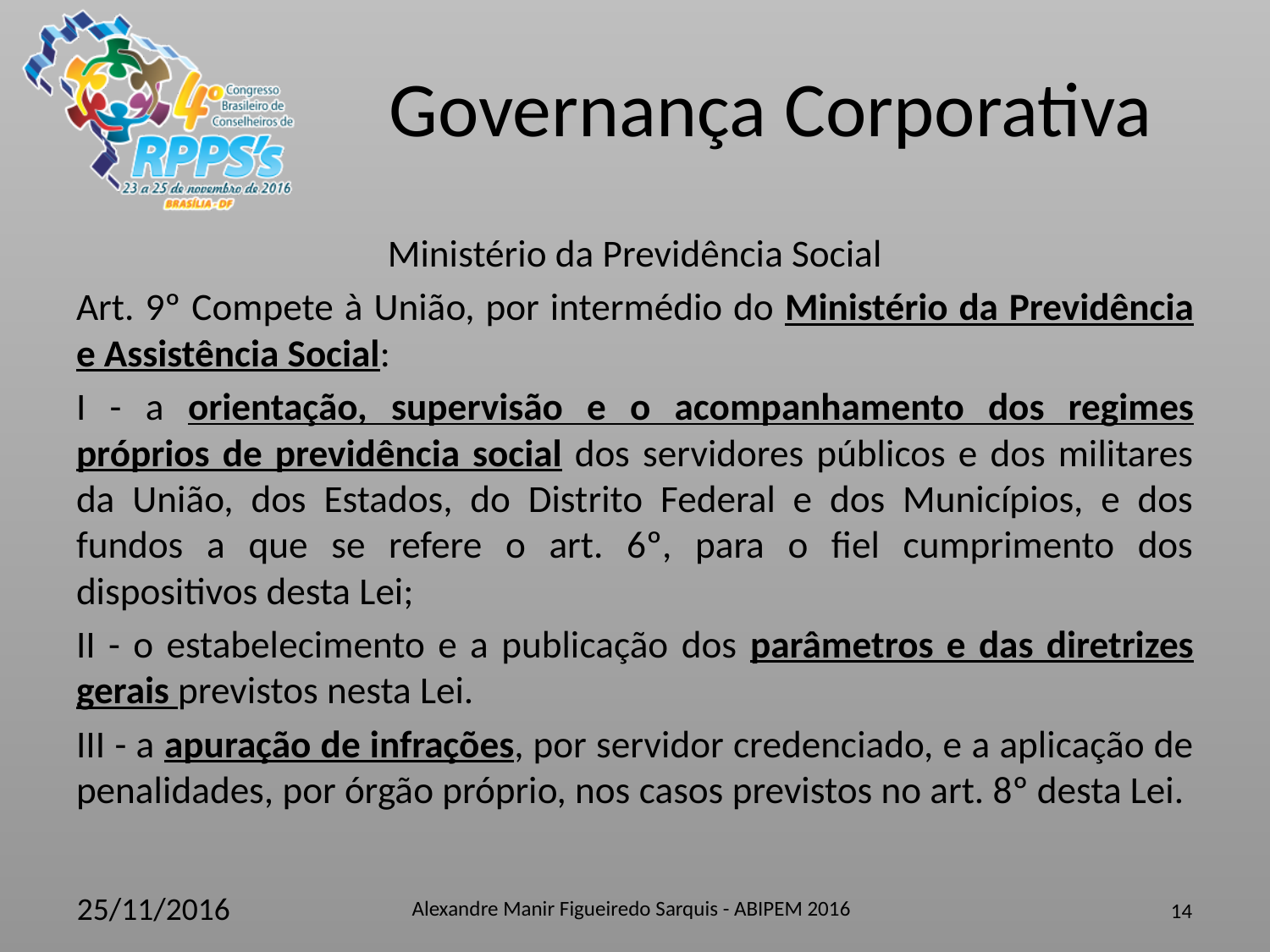

Ministério da Previdência Social
Art. 9º Compete à União, por intermédio do Ministério da Previdência e Assistência Social:
I - a orientação, supervisão e o acompanhamento dos regimes próprios de previdência social dos servidores públicos e dos militares da União, dos Estados, do Distrito Federal e dos Municípios, e dos fundos a que se refere o art. 6º, para o fiel cumprimento dos dispositivos desta Lei;
II - o estabelecimento e a publicação dos parâmetros e das diretrizes gerais previstos nesta Lei.
III - a apuração de infrações, por servidor credenciado, e a aplicação de penalidades, por órgão próprio, nos casos previstos no art. 8º desta Lei.
Alexandre Manir Figueiredo Sarquis - ABIPEM 2016